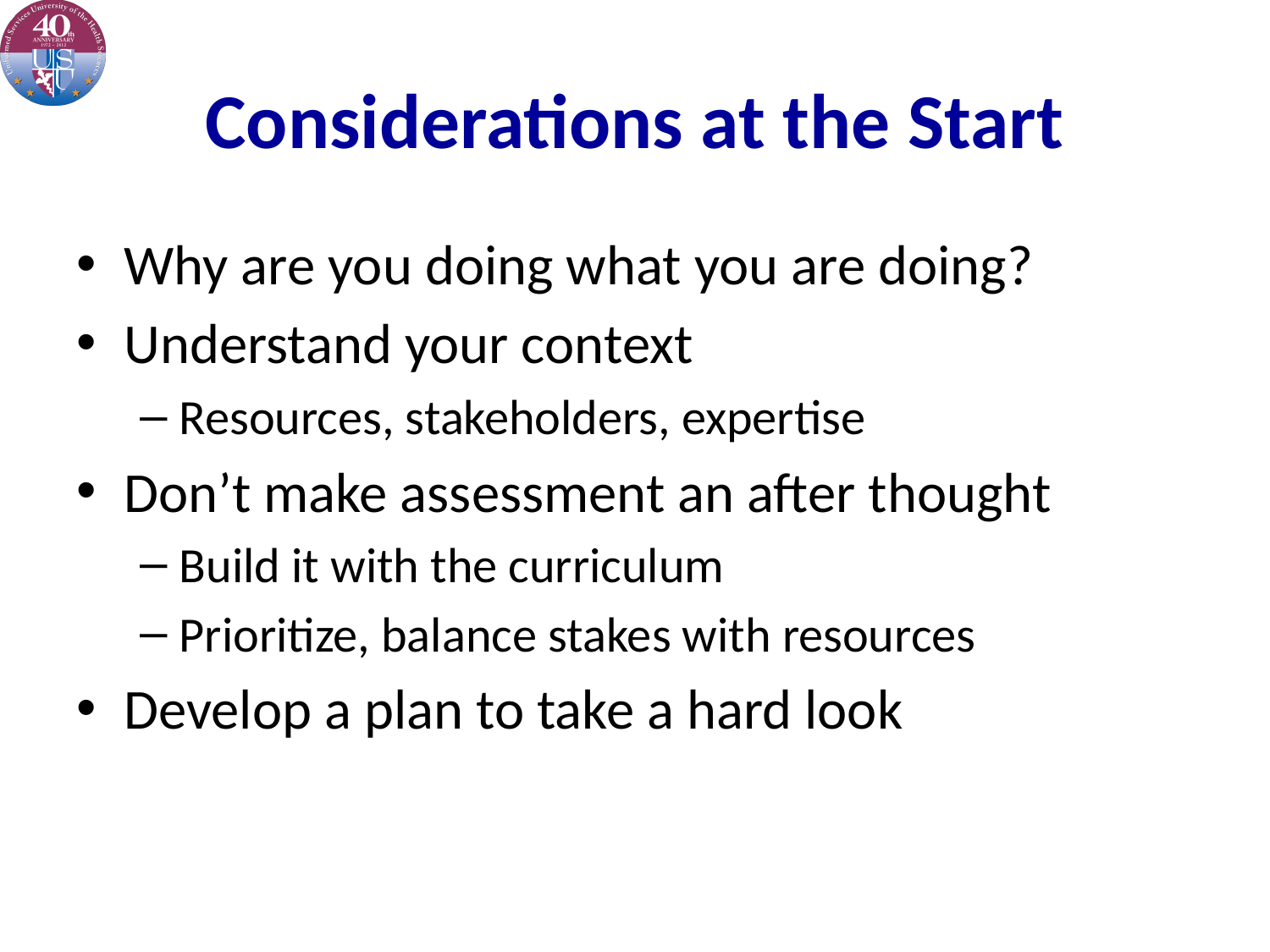

# Considerations at the Start
Why are you doing what you are doing?
Understand your context
Resources, stakeholders, expertise
Don’t make assessment an after thought
Build it with the curriculum
Prioritize, balance stakes with resources
Develop a plan to take a hard look